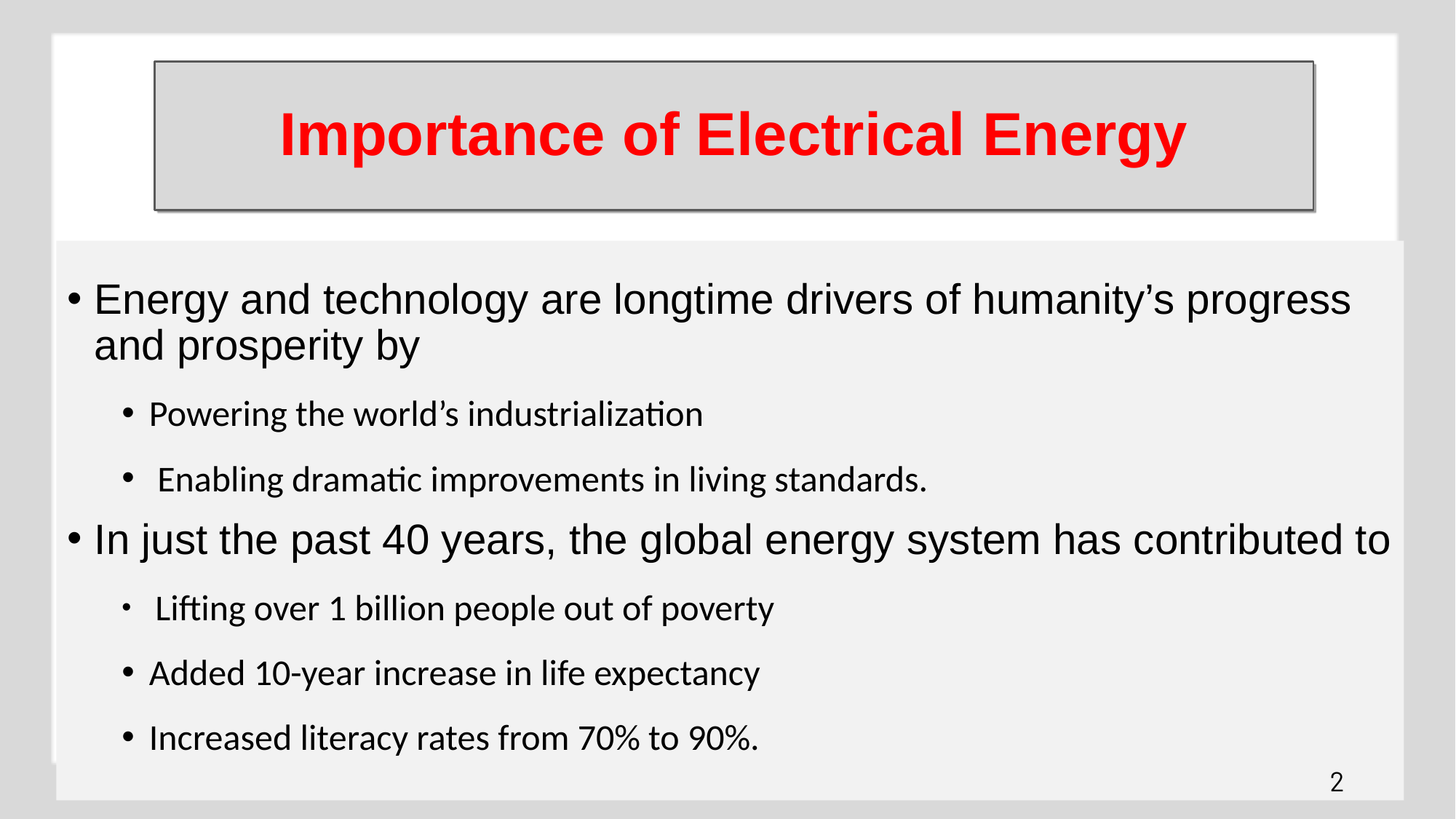

# Importance of Electrical Energy

Energy and technology are longtime drivers of humanity’s progress and prosperity by
Powering the world’s industrialization
 Enabling dramatic improvements in living standards.
In just the past 40 years, the global energy system has contributed to
 Lifting over 1 billion people out of poverty
Added 10-year increase in life expectancy
Increased literacy rates from 70% to 90%.
2